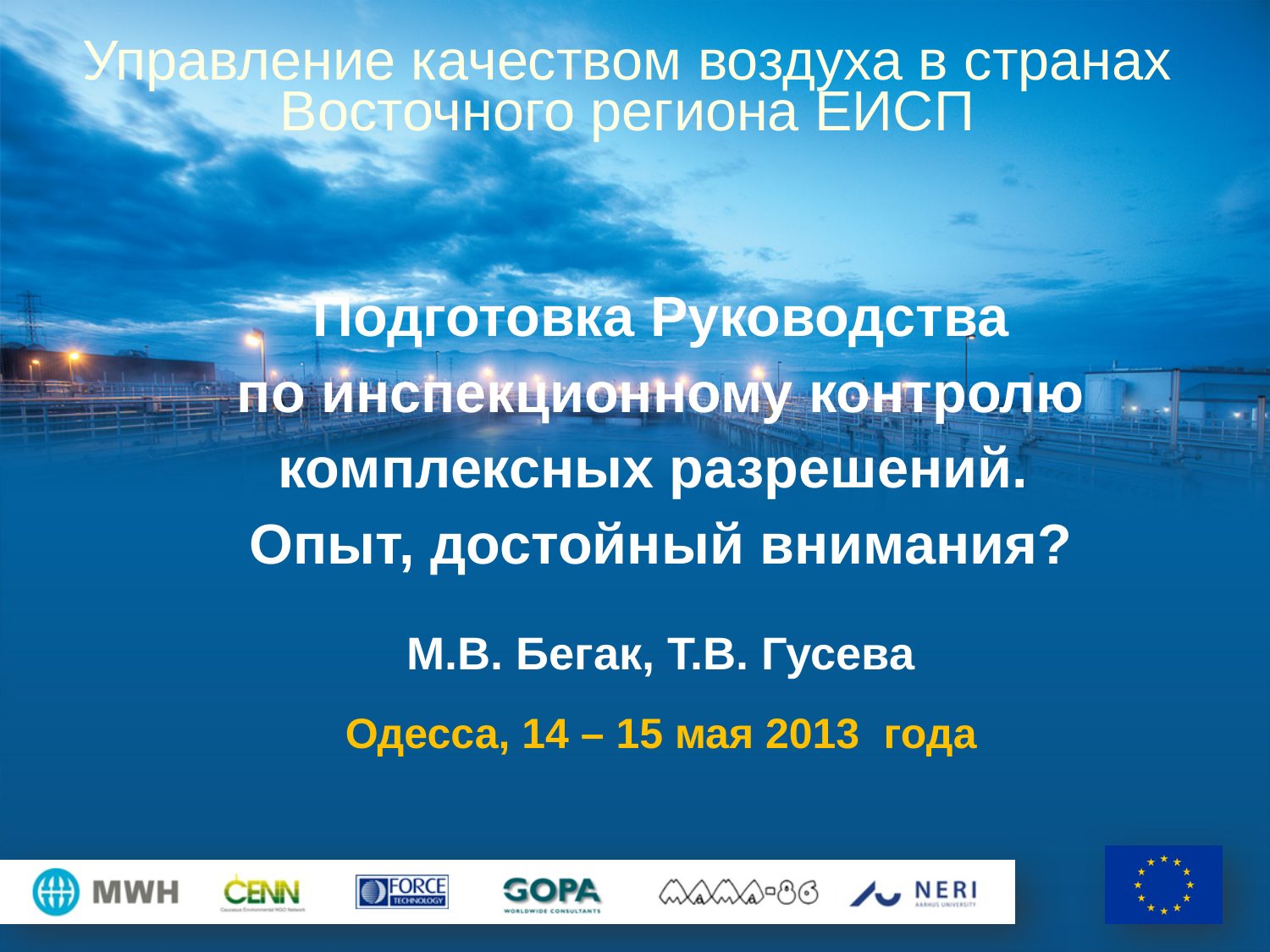

# Управление качеством воздуха в странах Восточного региона ЕИСП
Подготовка Руководства
по инспекционному контролю комплексных разрешений.
Опыт, достойный внимания?
М.В. Бегак, Т.В. Гусева
Одесса, 14 – 15 мая 2013  года